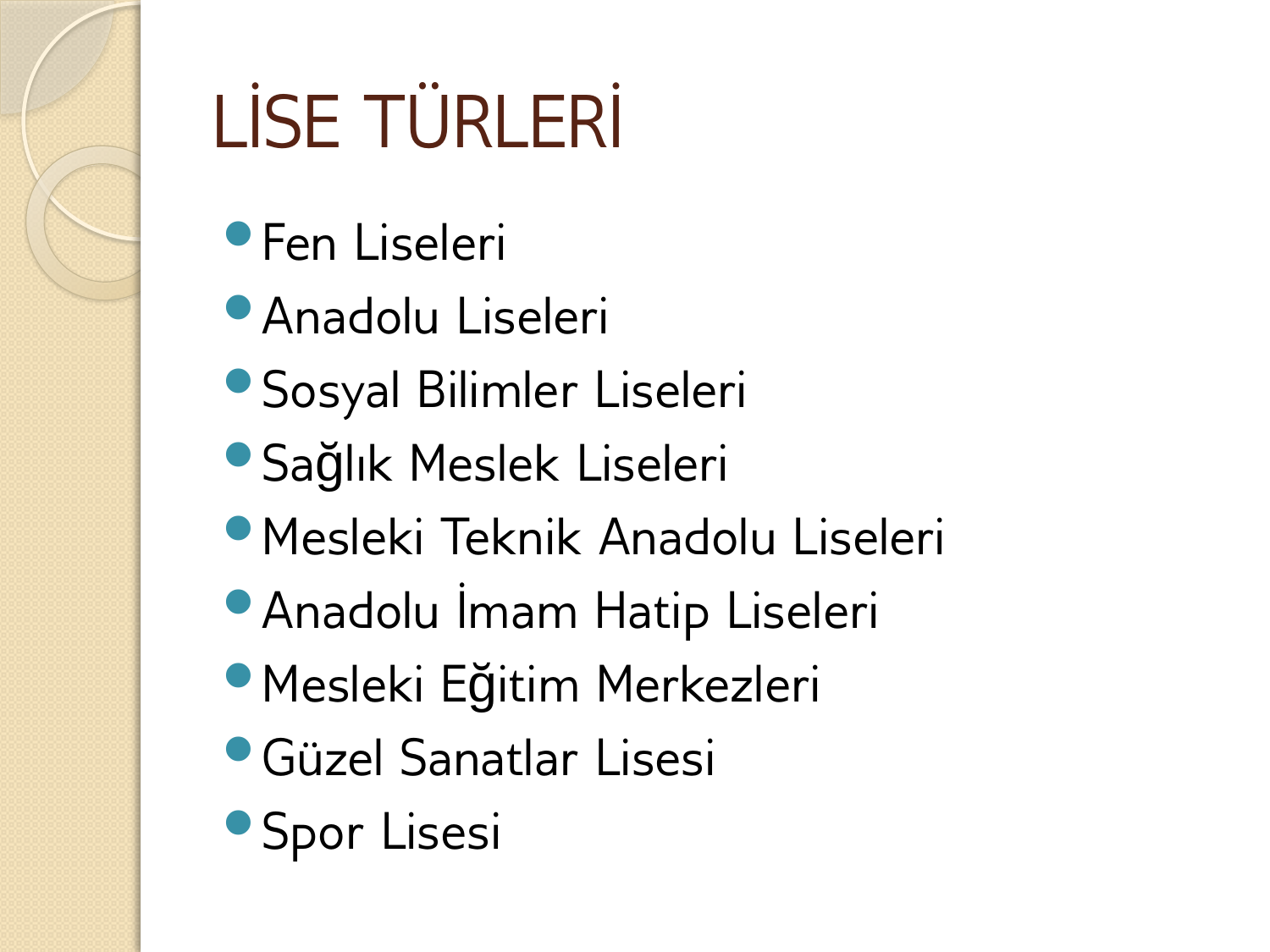

# LİSE TÜRLERİ
Fen Liseleri
Anadolu Liseleri
Sosyal Bilimler Liseleri
Sağlık Meslek Liseleri
Mesleki Teknik Anadolu Liseleri
Anadolu İmam Hatip Liseleri
Mesleki Eğitim Merkezleri
Güzel Sanatlar Lisesi
Spor Lisesi